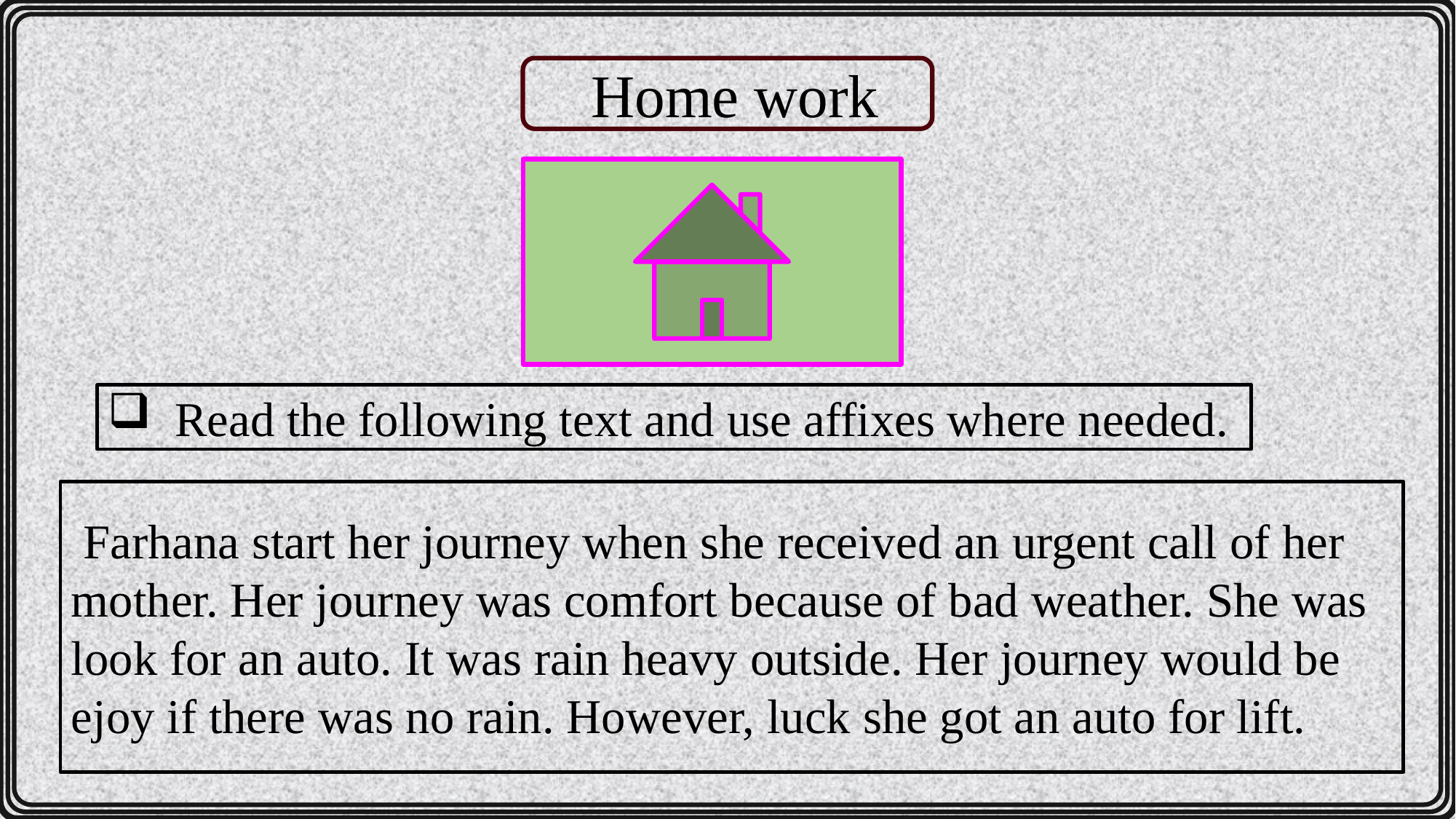

Home work

 Read the following text and use affixes where needed.
 Farhana start her journey when she received an urgent call of her
mother. Her journey was comfort because of bad weather. She was look for an auto. It was rain heavy outside. Her journey would be ejoy if there was no rain. However, luck she got an auto for lift.